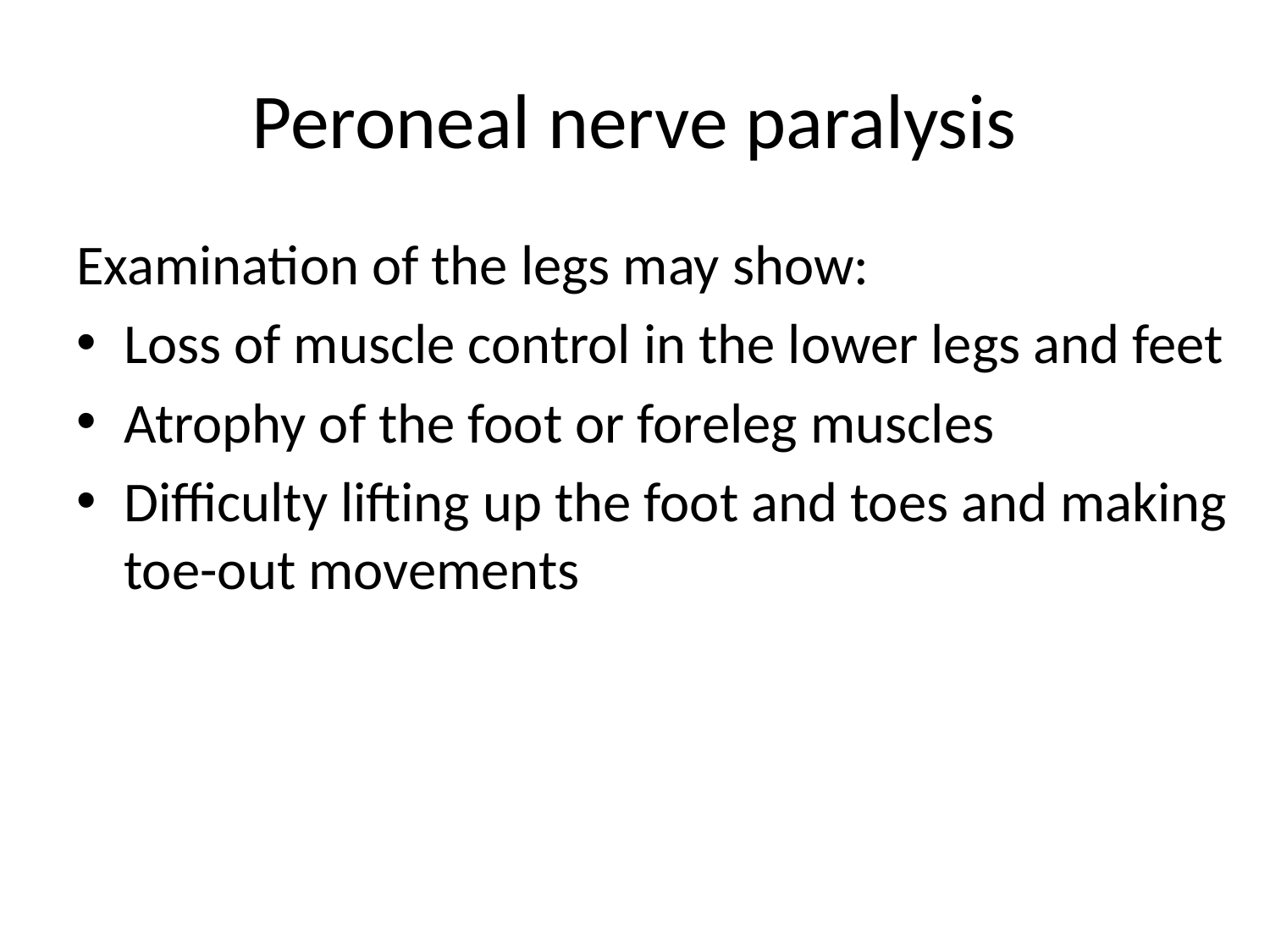

# Peroneal nerve paralysis
Examination of the legs may show:
Loss of muscle control in the lower legs and feet
Atrophy of the foot or foreleg muscles
Difficulty lifting up the foot and toes and making toe-out movements